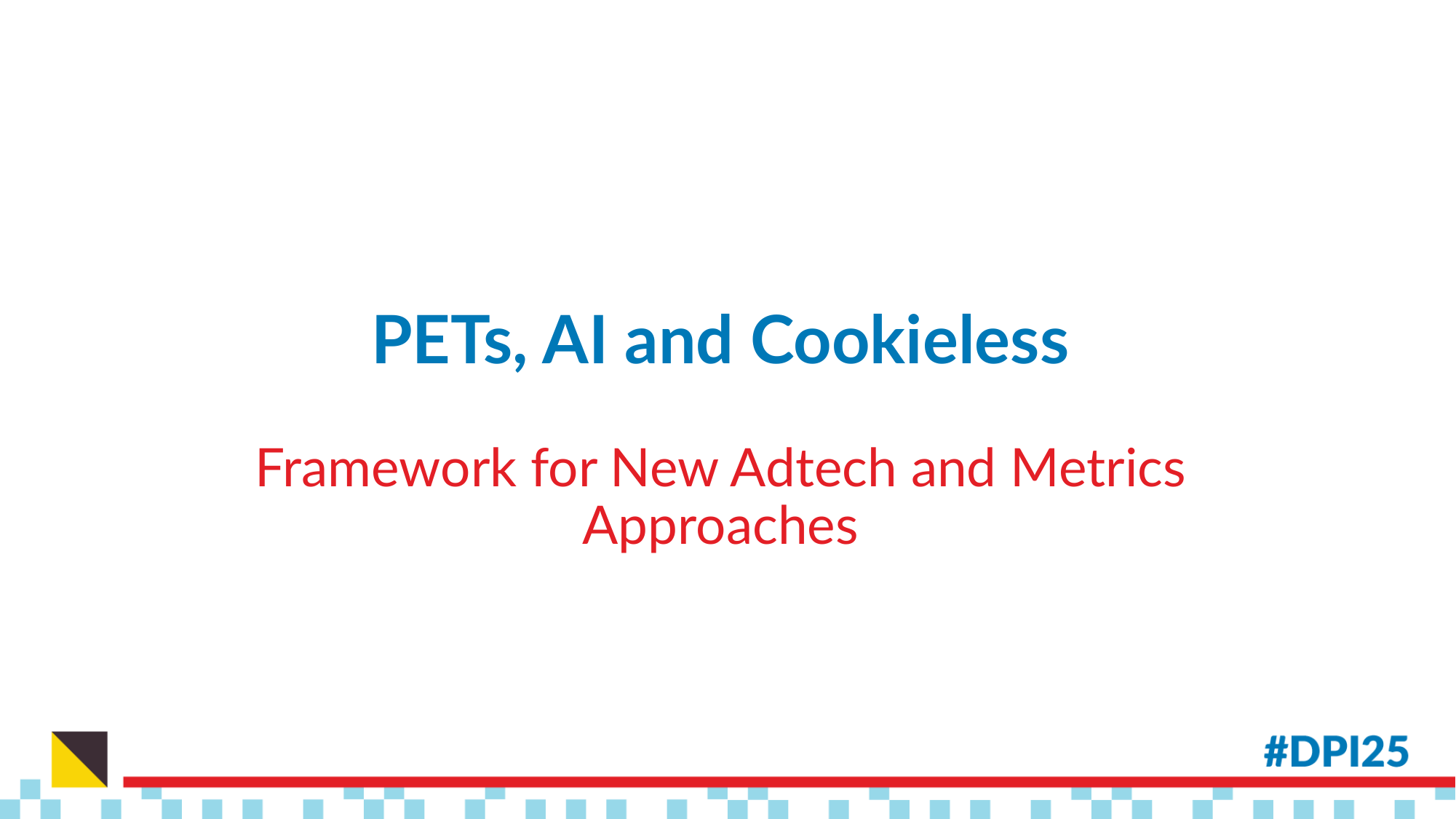

# PETs, AI and Cookieless
Framework for New Adtech and Metrics Approaches